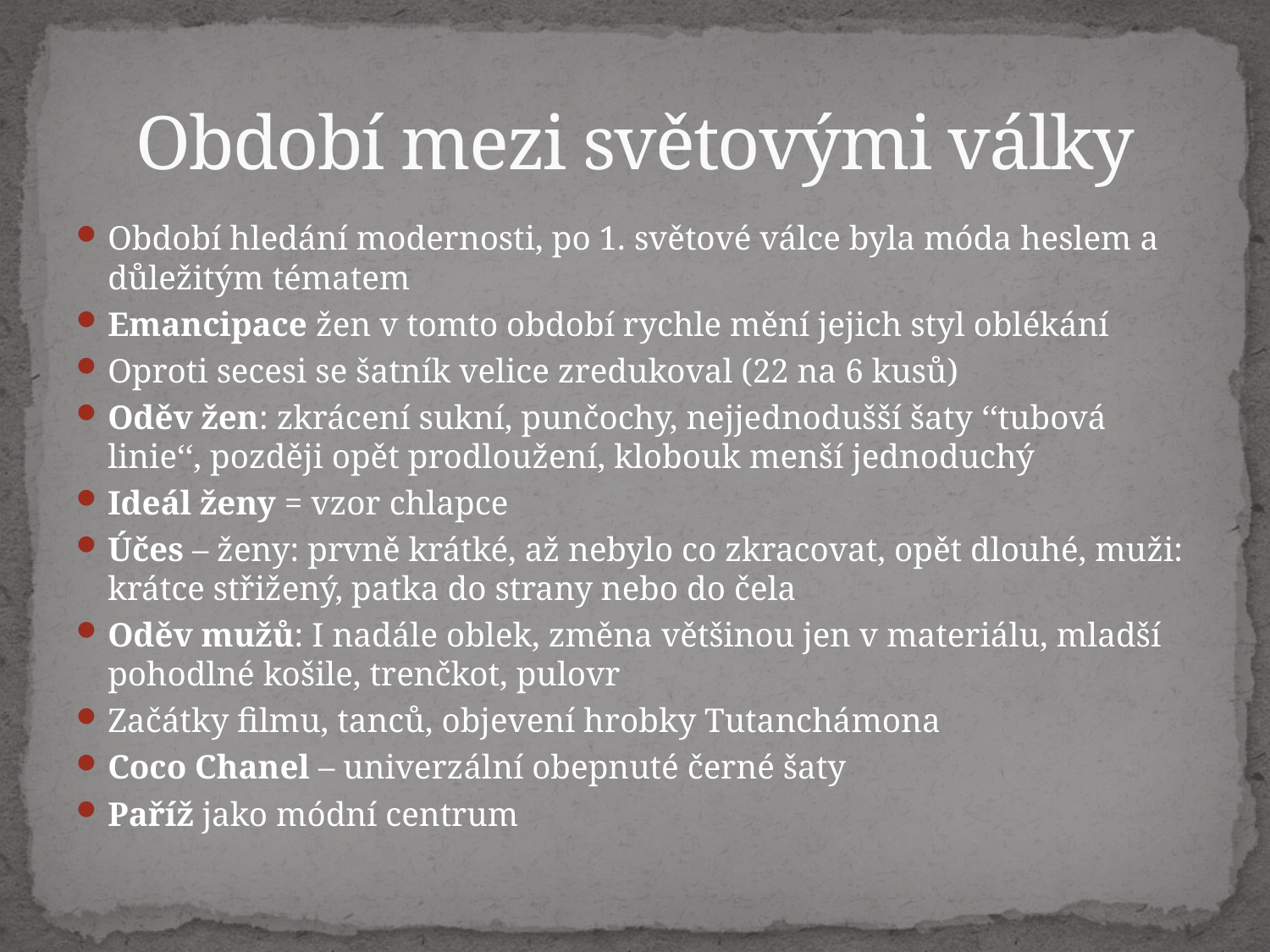

# Období mezi světovými války
Období hledání modernosti, po 1. světové válce byla móda heslem a důležitým tématem
Emancipace žen v tomto období rychle mění jejich styl oblékání
Oproti secesi se šatník velice zredukoval (22 na 6 kusů)
Oděv žen: zkrácení sukní, punčochy, nejjednodušší šaty ‘‘tubová linie‘‘, později opět prodloužení, klobouk menší jednoduchý
Ideál ženy = vzor chlapce
Účes – ženy: prvně krátké, až nebylo co zkracovat, opět dlouhé, muži: krátce střižený, patka do strany nebo do čela
Oděv mužů: I nadále oblek, změna většinou jen v materiálu, mladší pohodlné košile, trenčkot, pulovr
Začátky filmu, tanců, objevení hrobky Tutanchámona
Coco Chanel – univerzální obepnuté černé šaty
Paříž jako módní centrum